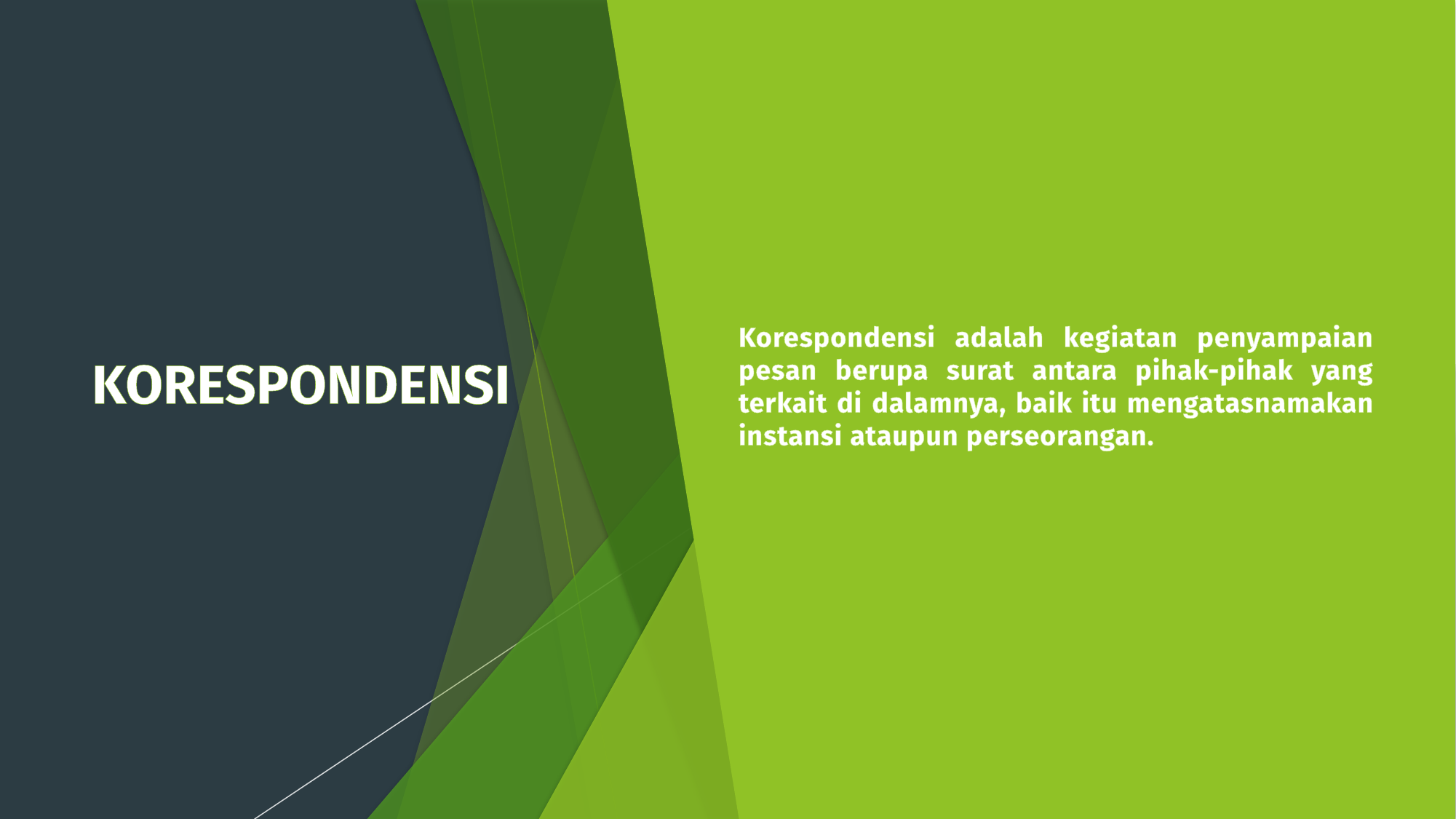

# KORESPONDENSI
Korespondensi adalah kegiatan penyampaian pesan berupa surat antara pihak-pihak yang terkait di dalamnya, baik itu mengatasnamakan instansi ataupun perseorangan.